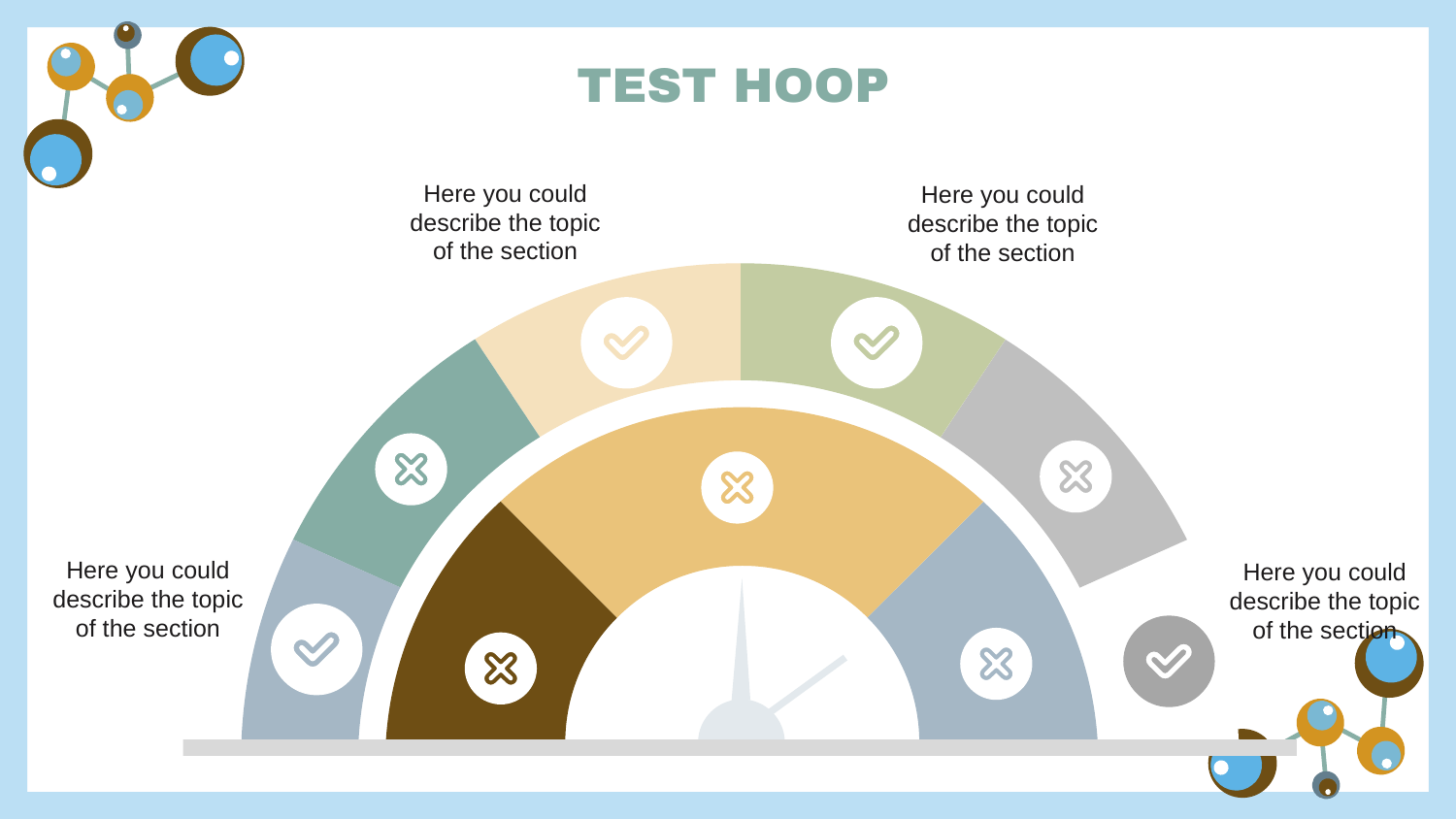

TEST HOOP
Here you could describe the topic of the section
Here you could describe the topic of the section

Here you could describe the topic of the section
Here you could describe the topic of the section